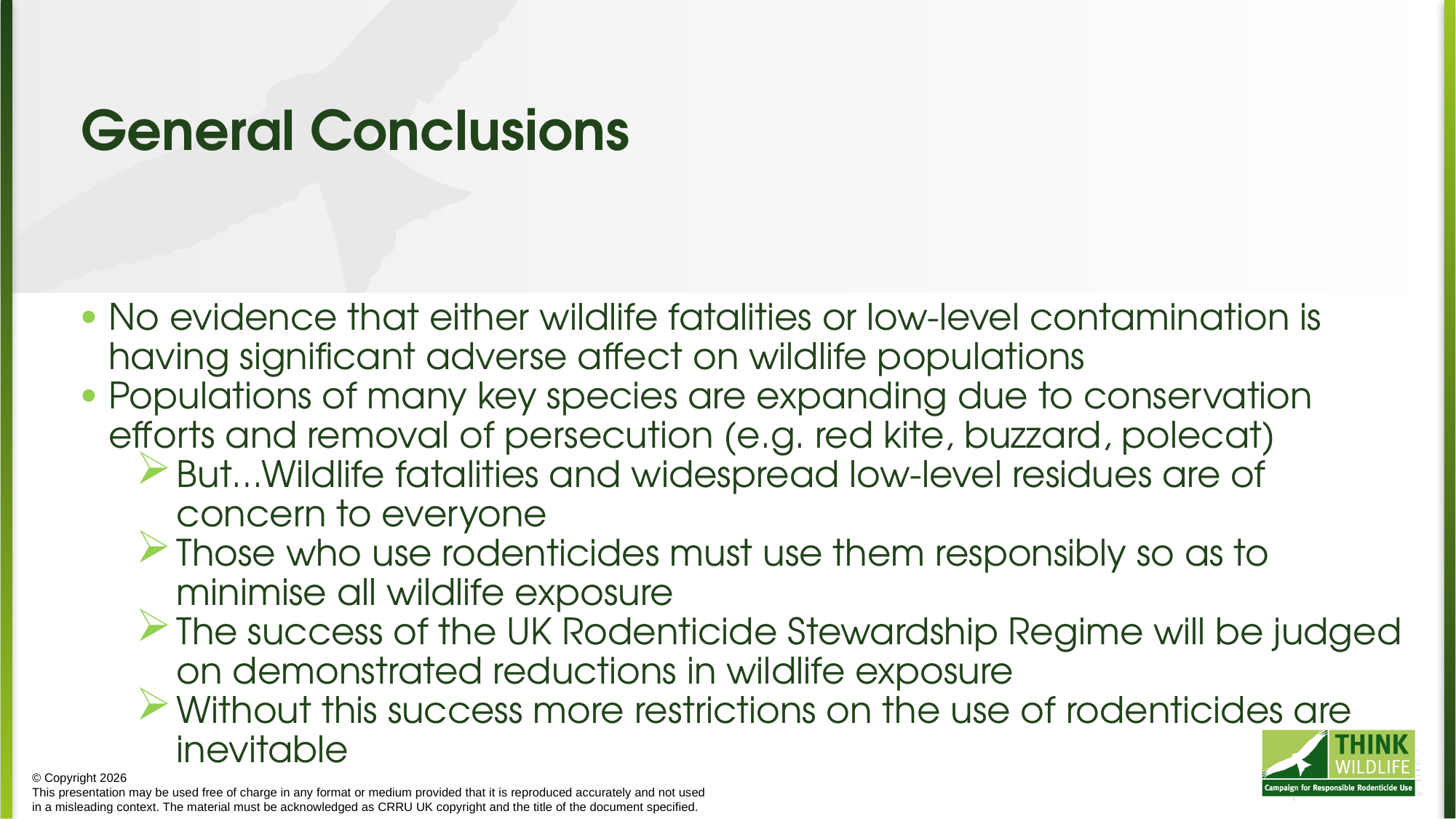

General Conclusions
No evidence that either wildlife fatalities or low-level contamination is having significant adverse affect on wildlife populations
Populations of many key species are expanding due to conservation efforts and removal of persecution (e.g. red kite, buzzard, polecat)
But…Wildlife fatalities and widespread low-level residues are of concern to everyone
Those who use rodenticides must use them responsibly so as to minimise all wildlife exposure
The success of the UK Rodenticide Stewardship Regime will be judged on demonstrated reductions in wildlife exposure
Without this success more restrictions on the use of rodenticides are inevitable
© Copyright 2026
This presentation may be used free of charge in any format or medium provided that it is reproduced accurately and not used
in a misleading context. The material must be acknowledged as CRRU UK copyright and the title of the document specified.